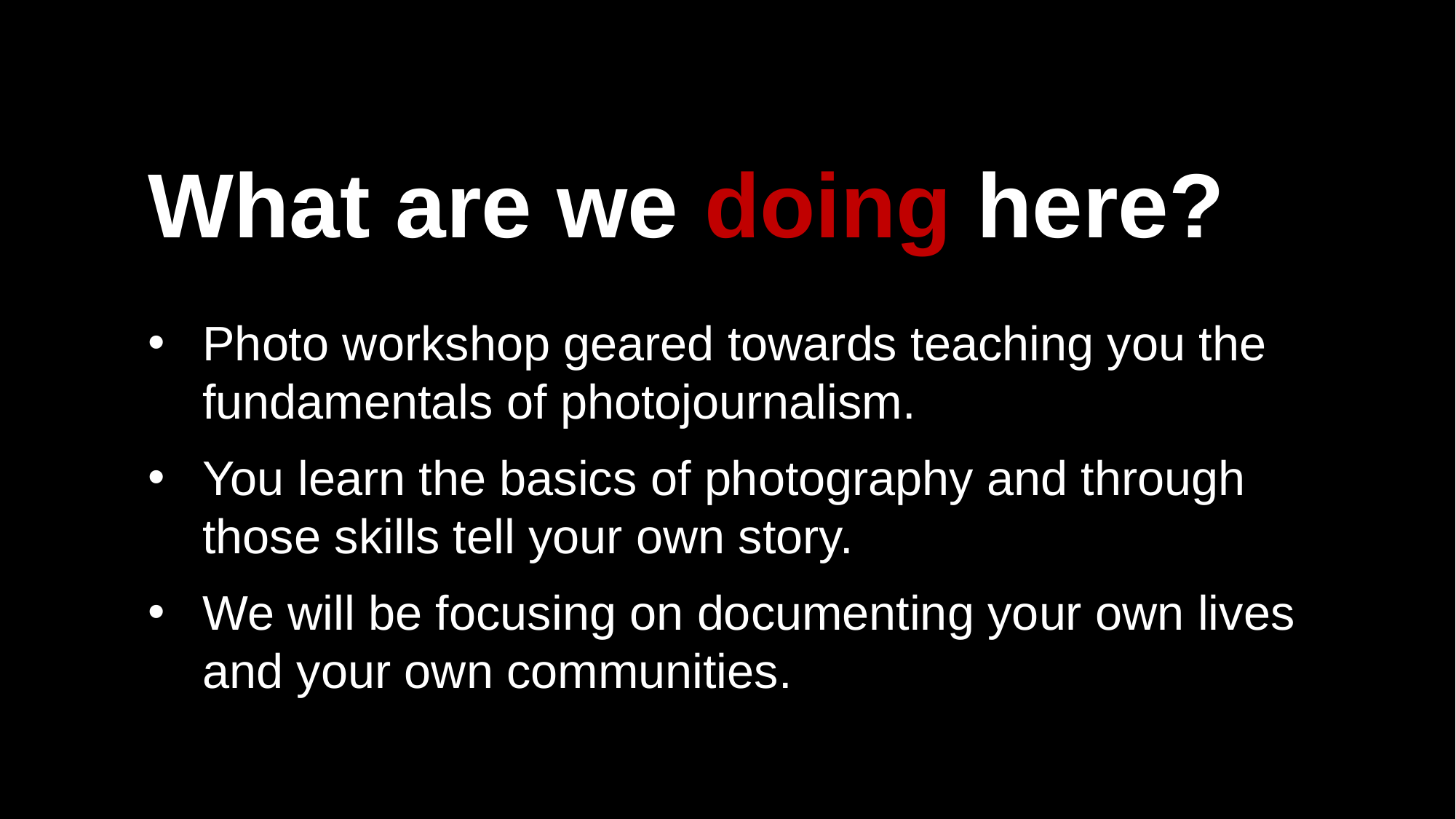

# What are we doing here?
Photo workshop geared towards teaching you the fundamentals of photojournalism.
You learn the basics of photography and through those skills tell your own story.
We will be focusing on documenting your own lives and your own communities.